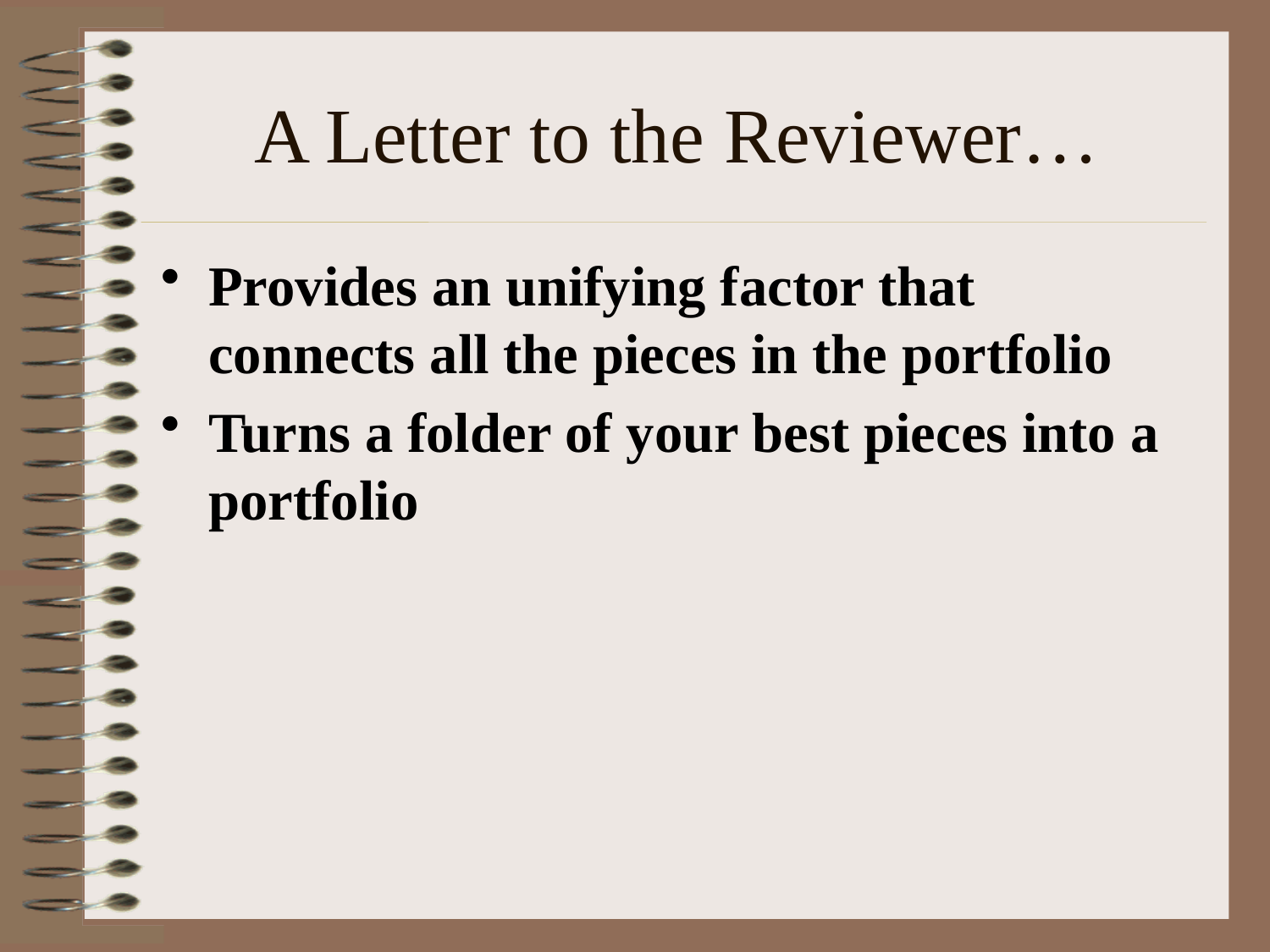

# A Letter to the Reviewer…
Provides an unifying factor that connects all the pieces in the portfolio
Turns a folder of your best pieces into a portfolio